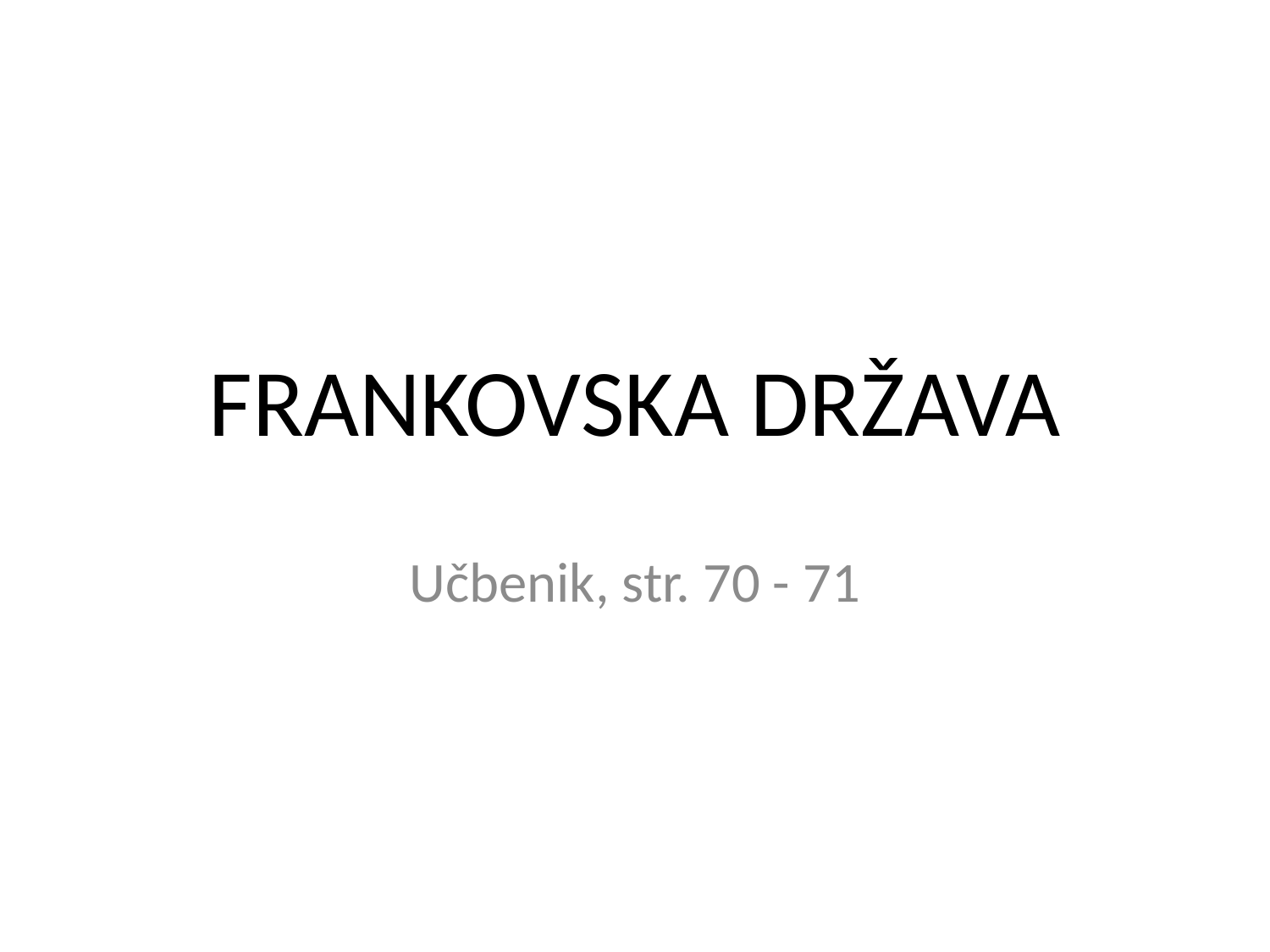

# FRANKOVSKA DRŽAVA
Učbenik, str. 70 - 71